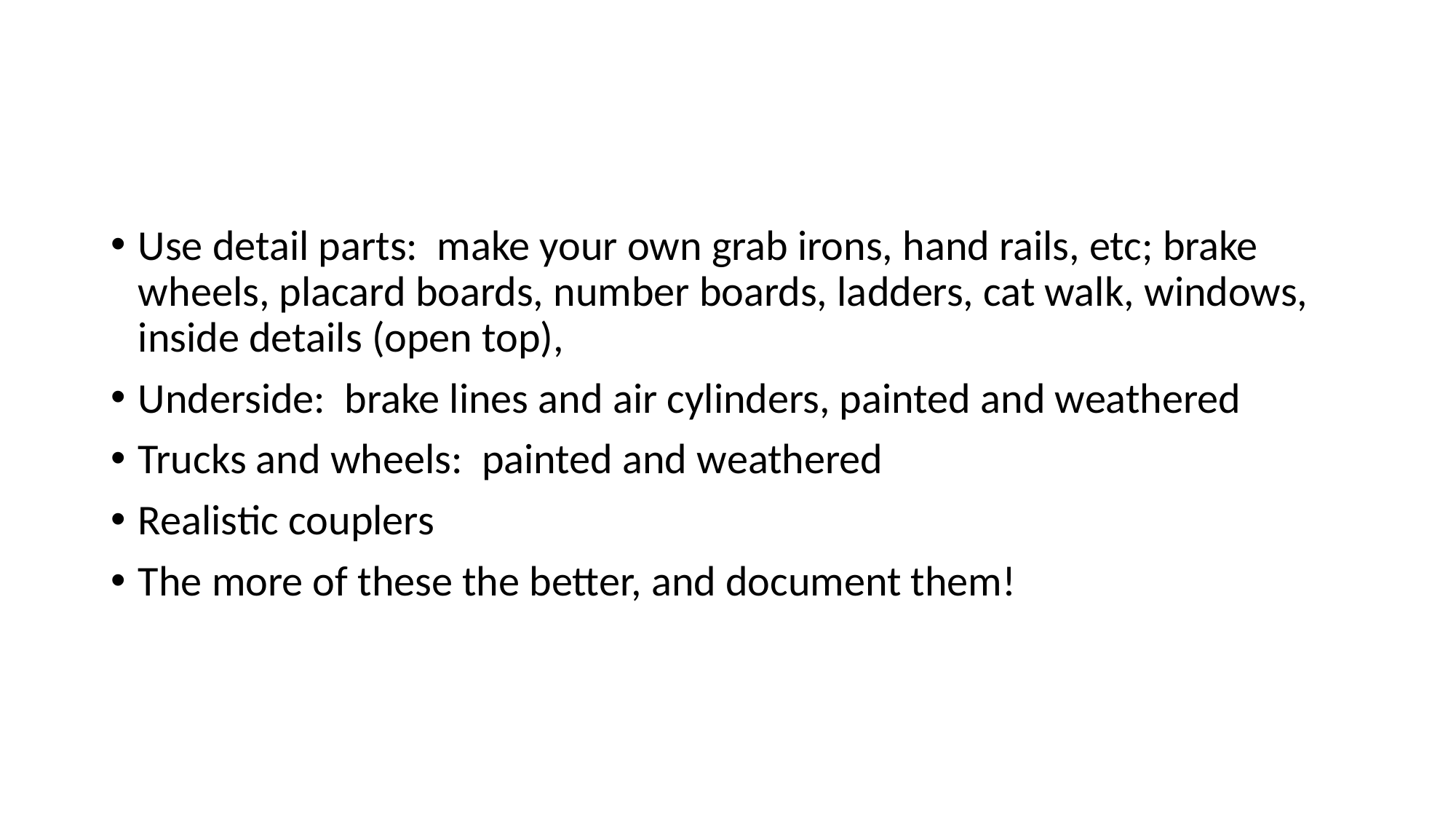

#
Use detail parts:  make your own grab irons, hand rails, etc; brake wheels, placard boards, number boards, ladders, cat walk, windows, inside details (open top),
Underside:  brake lines and air cylinders, painted and weathered
Trucks and wheels:  painted and weathered
Realistic couplers
The more of these the better, and document them!